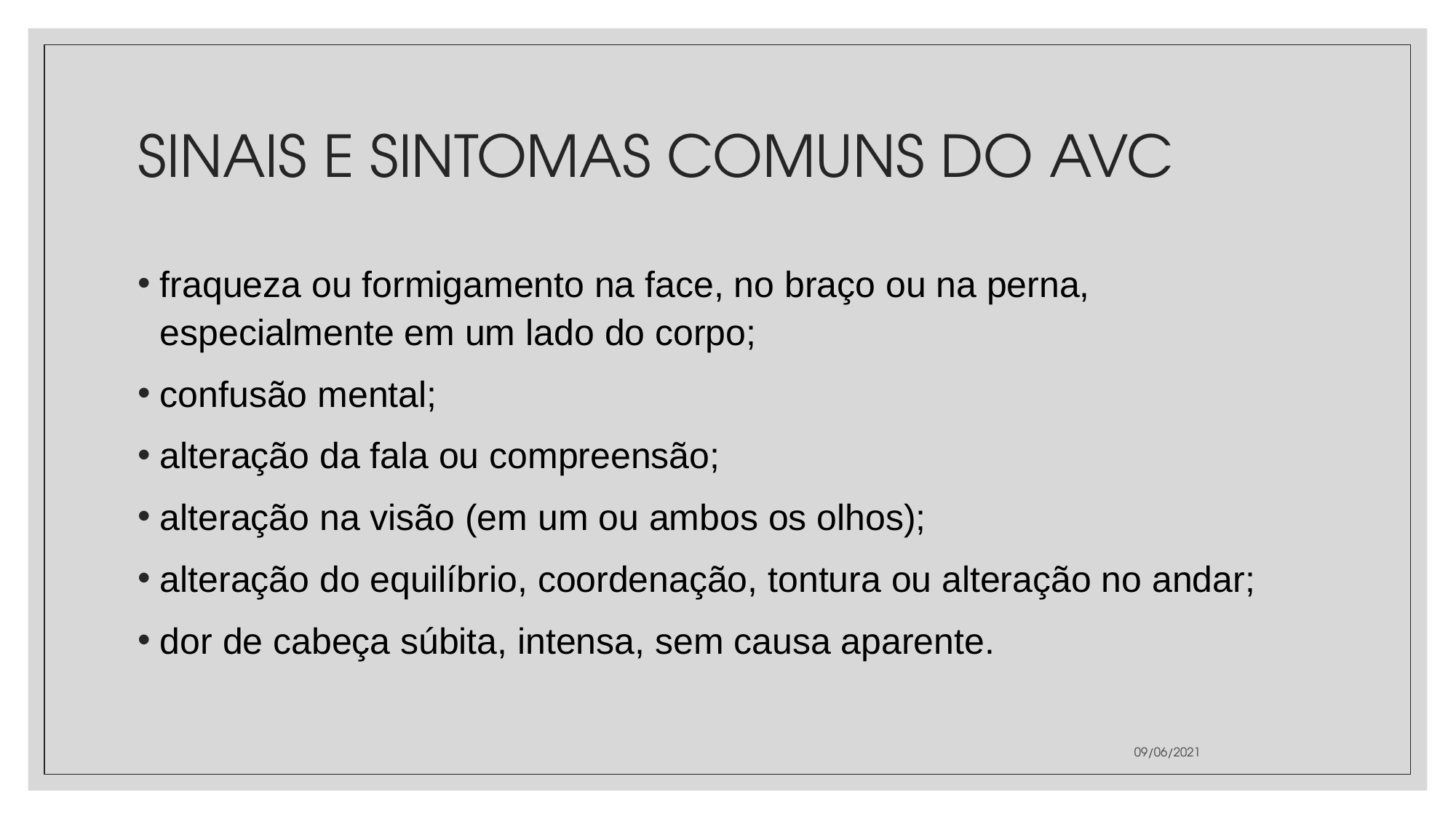

# SINAIS E SINTOMAS COMUNS DO AVC
fraqueza ou formigamento na face, no braço ou na perna, especialmente em um lado do corpo;
confusão mental;
alteração da fala ou compreensão;
alteração na visão (em um ou ambos os olhos);
alteração do equilíbrio, coordenação, tontura ou alteração no andar;
dor de cabeça súbita, intensa, sem causa aparente.

09/06/2021